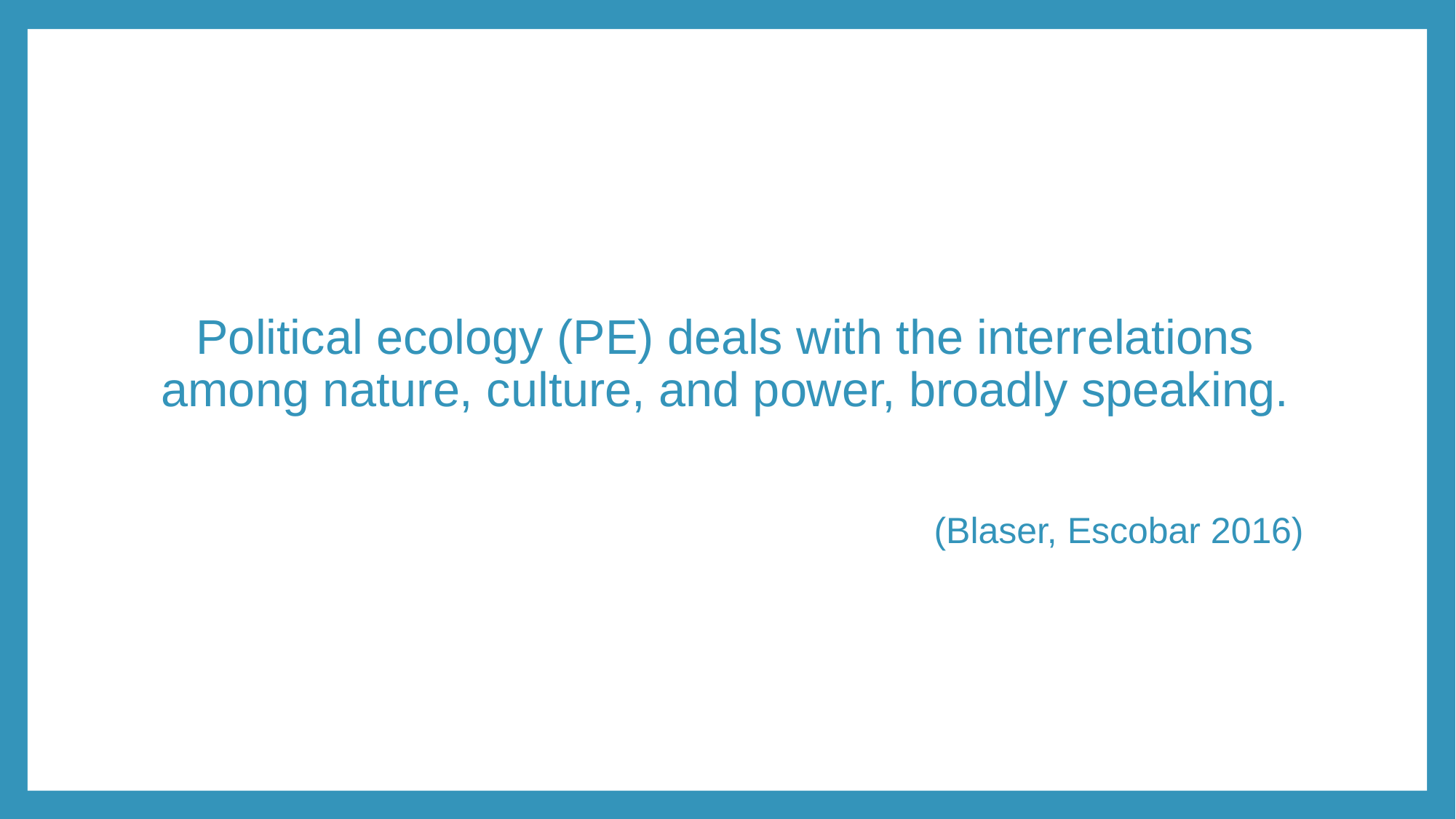

#

Political ecology (PE) deals with the interrelations among nature, culture, and power, broadly speaking.

(Blaser, Escobar 2016)